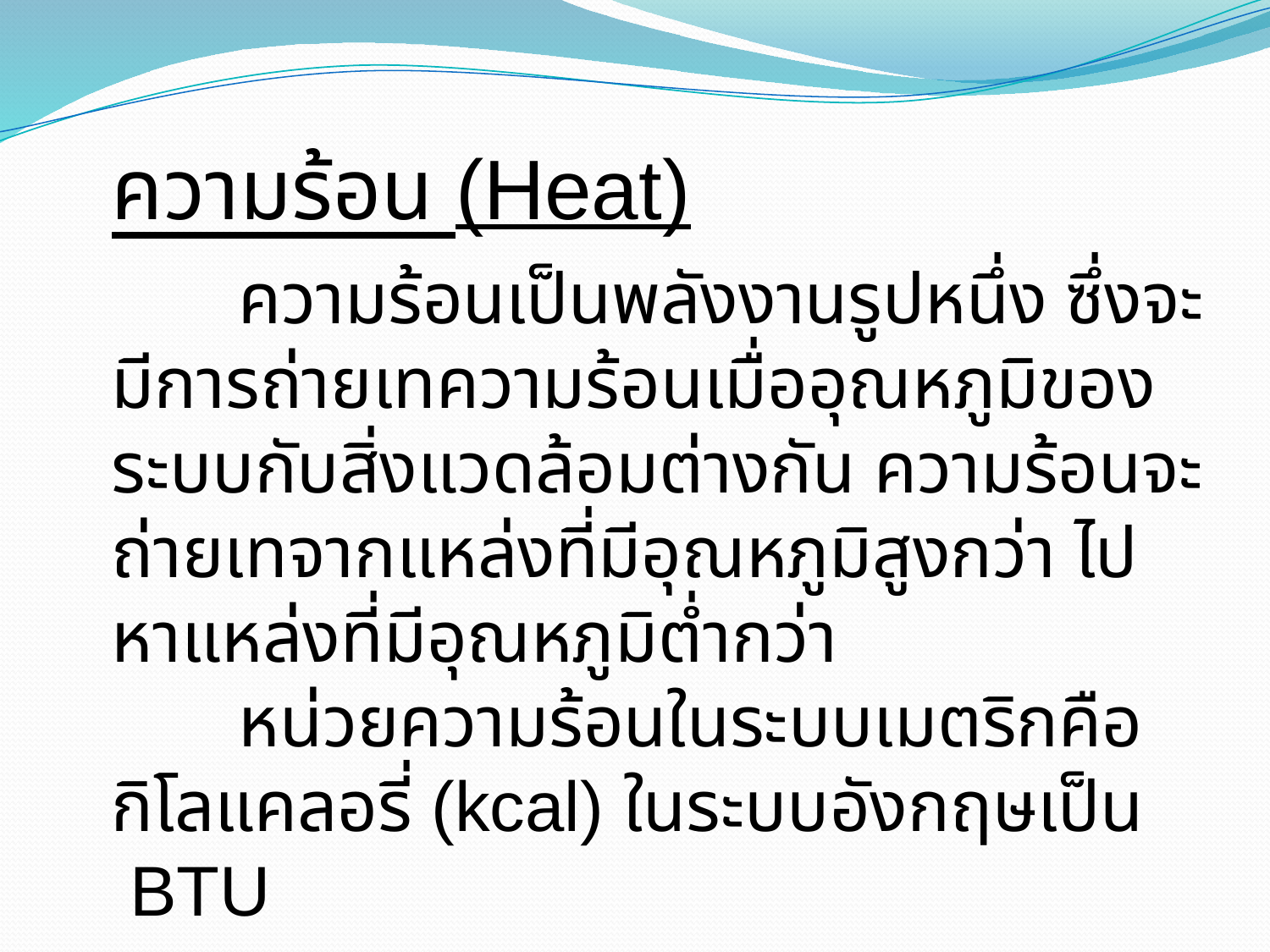

ความร้อน (Heat)

	ความร้อนเป็นพลังงานรูปหนึ่ง ซึ่งจะมีการถ่ายเทความร้อนเมื่ออุณหภูมิของระบบกับสิ่งแวดล้อมต่างกัน ความร้อนจะถ่ายเทจากแหล่งที่มีอุณหภูมิสูงกว่า ไปหาแหล่งที่มีอุณหภูมิต่ำกว่า
	หน่วยความร้อนในระบบเมตริกคือ กิโลแคลอรี่ (kcal) ในระบบอังกฤษเป็น BTU